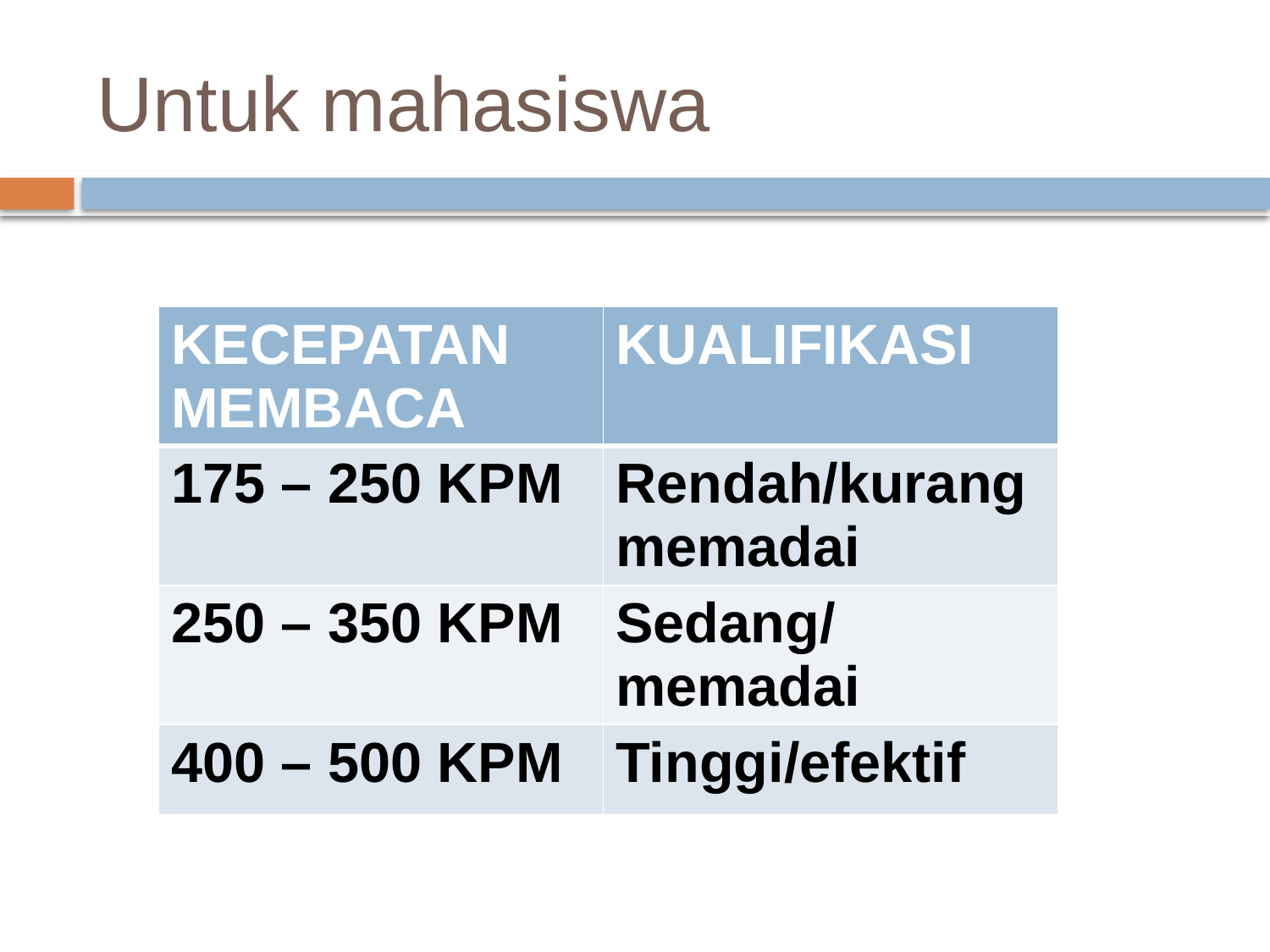

# Untuk mahasiswa
| KECEPATAN MEMBACA | KUALIFIKASI |
| --- | --- |
| 175 – 250 KPM | Rendah/kurang memadai |
| 250 – 350 KPM | Sedang/memadai |
| 400 – 500 KPM | Tinggi/efektif |